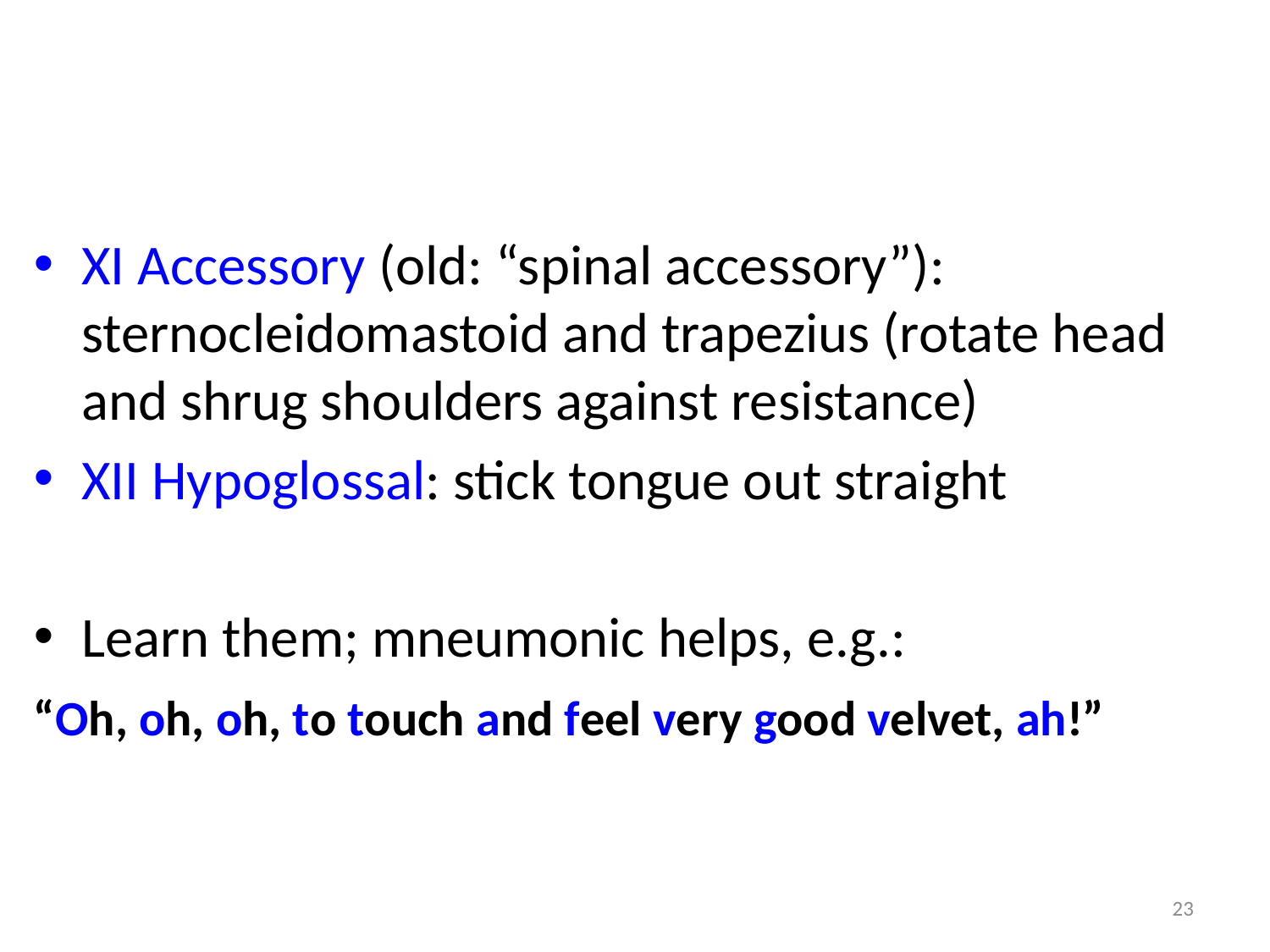

XI Accessory (old: “spinal accessory”): sternocleidomastoid and trapezius (rotate head and shrug shoulders against resistance)
XII Hypoglossal: stick tongue out straight

Learn them; mneumonic helps, e.g.:
“Oh, oh, oh, to touch and feel very good velvet, ah!”
23